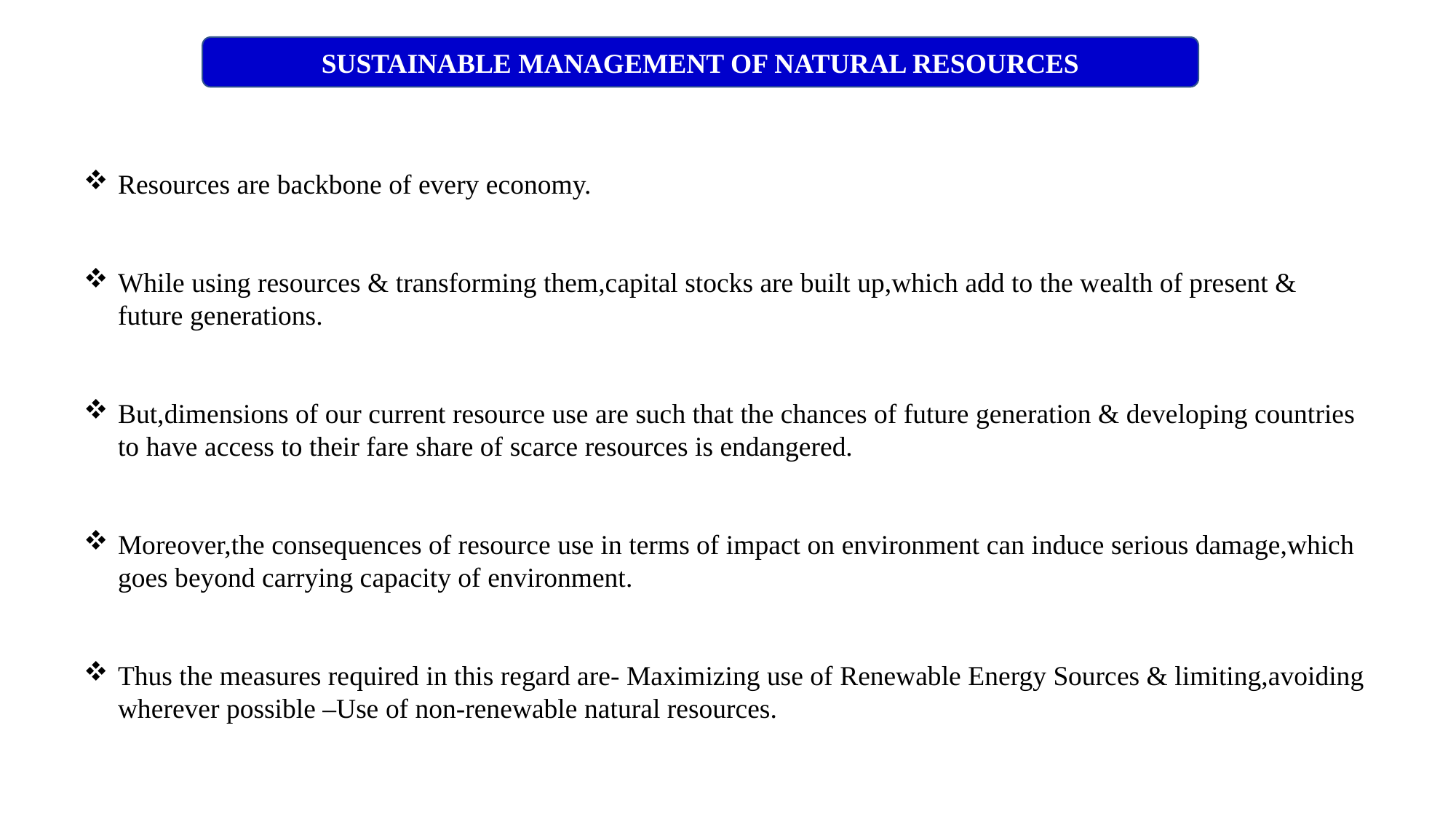

SUSTAINABLE MANAGEMENT OF NATURAL RESOURCES
Resources are backbone of every economy.

While using resources & transforming them,capital stocks are built up,which add to the wealth of present & future generations.

But,dimensions of our current resource use are such that the chances of future generation & developing countries to have access to their fare share of scarce resources is endangered.

Moreover,the consequences of resource use in terms of impact on environment can induce serious damage,which goes beyond carrying capacity of environment.

Thus the measures required in this regard are- Maximizing use of Renewable Energy Sources & limiting,avoiding wherever possible –Use of non-renewable natural resources.